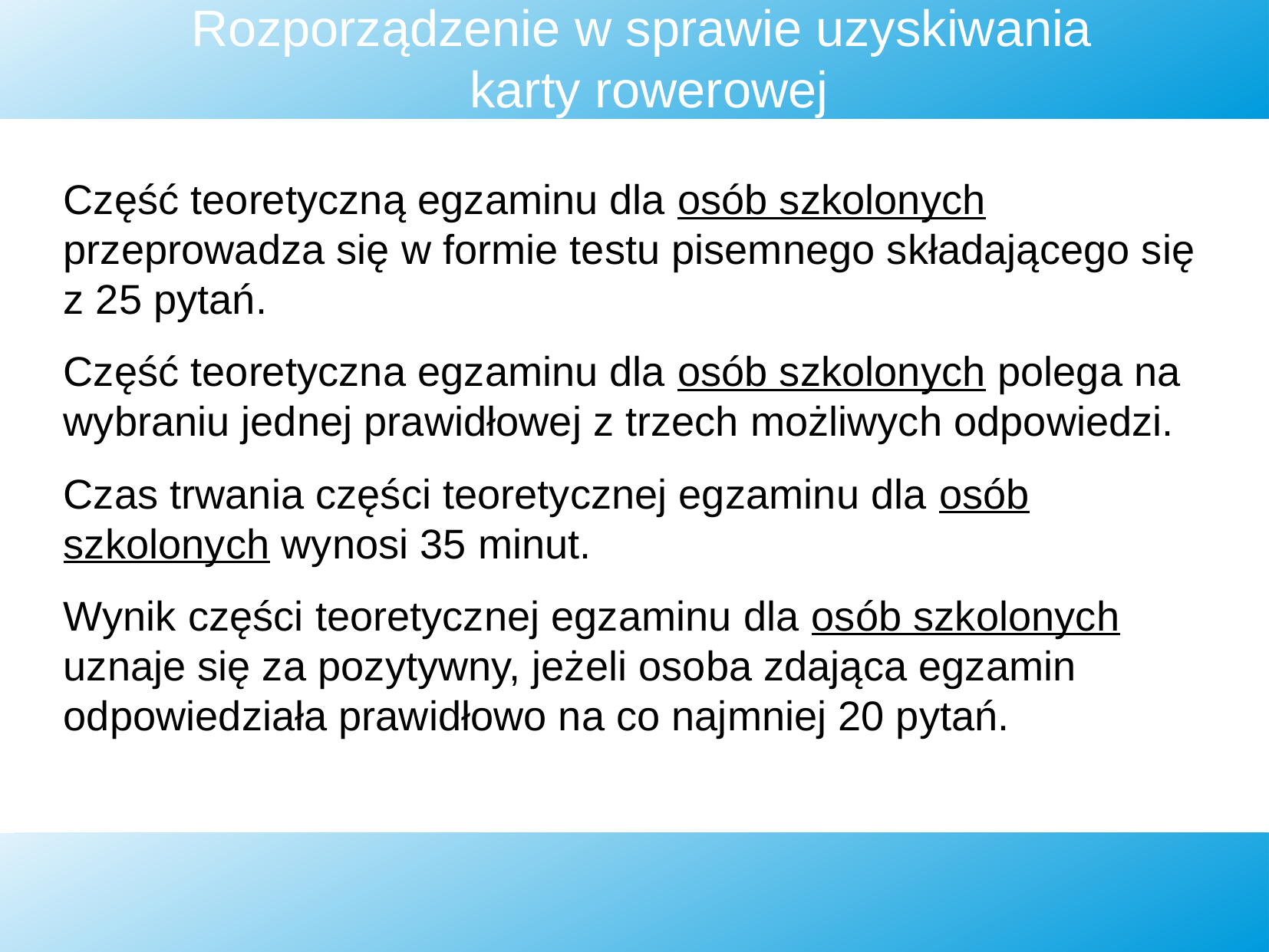

Rozporządzenie w sprawie uzyskiwania
karty rowerowej
Część teoretyczną egzaminu dla osób szkolonych przeprowadza się w formie testu pisemnego składającego się z 25 pytań.
Część teoretyczna egzaminu dla osób szkolonych polega na wybraniu jednej prawidłowej z trzech możliwych odpowiedzi.
Czas trwania części teoretycznej egzaminu dla osób szkolonych wynosi 35 minut.
Wynik części teoretycznej egzaminu dla osób szkolonych uznaje się za pozytywny, jeżeli osoba zdająca egzamin odpowiedziała prawidłowo na co najmniej 20 pytań.